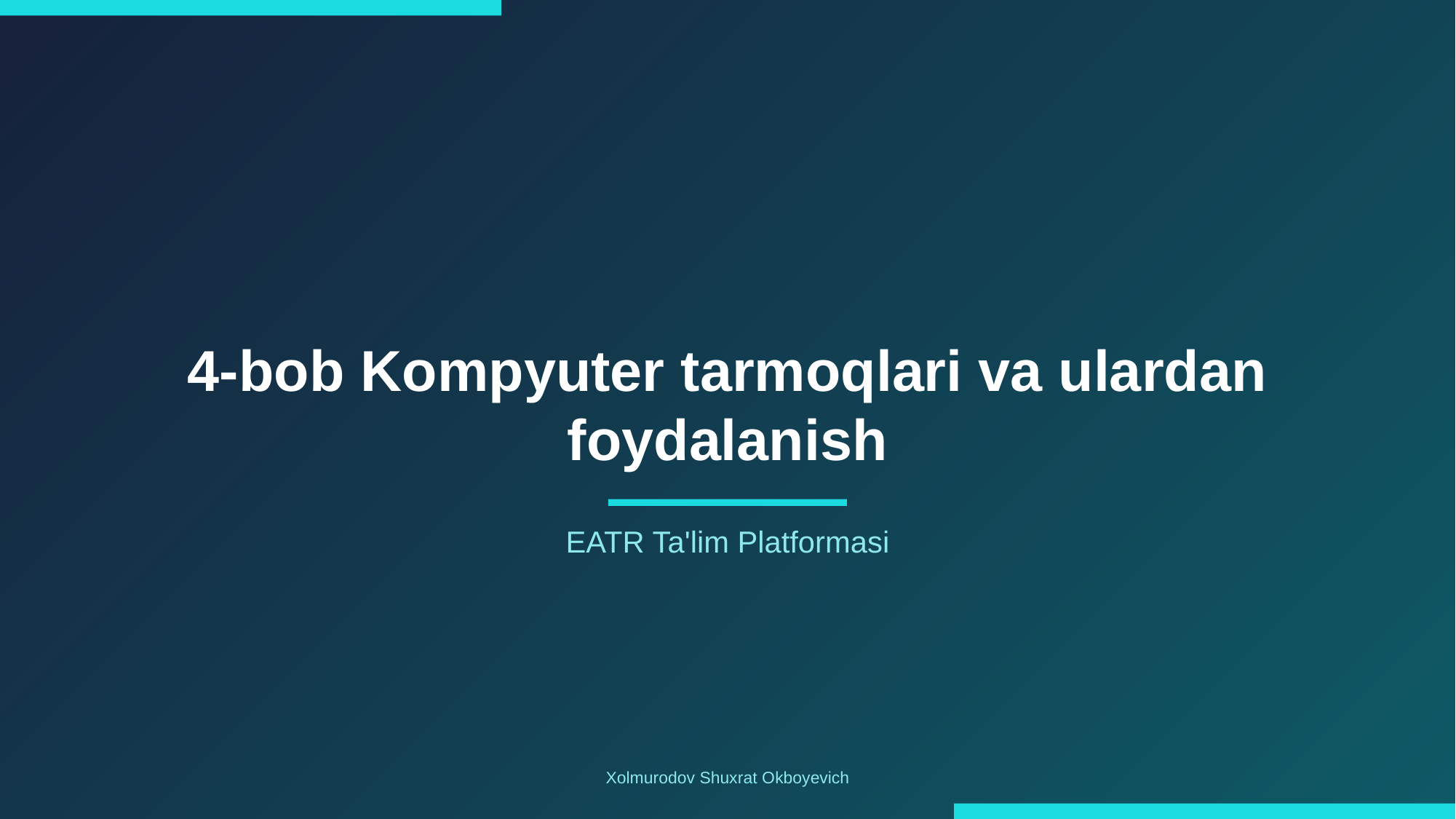

4-bob Kompyuter tarmoqlari va ulardan foydalanish

EATR Ta'lim Platformasi
Xolmurodov Shuxrat Okboyevich